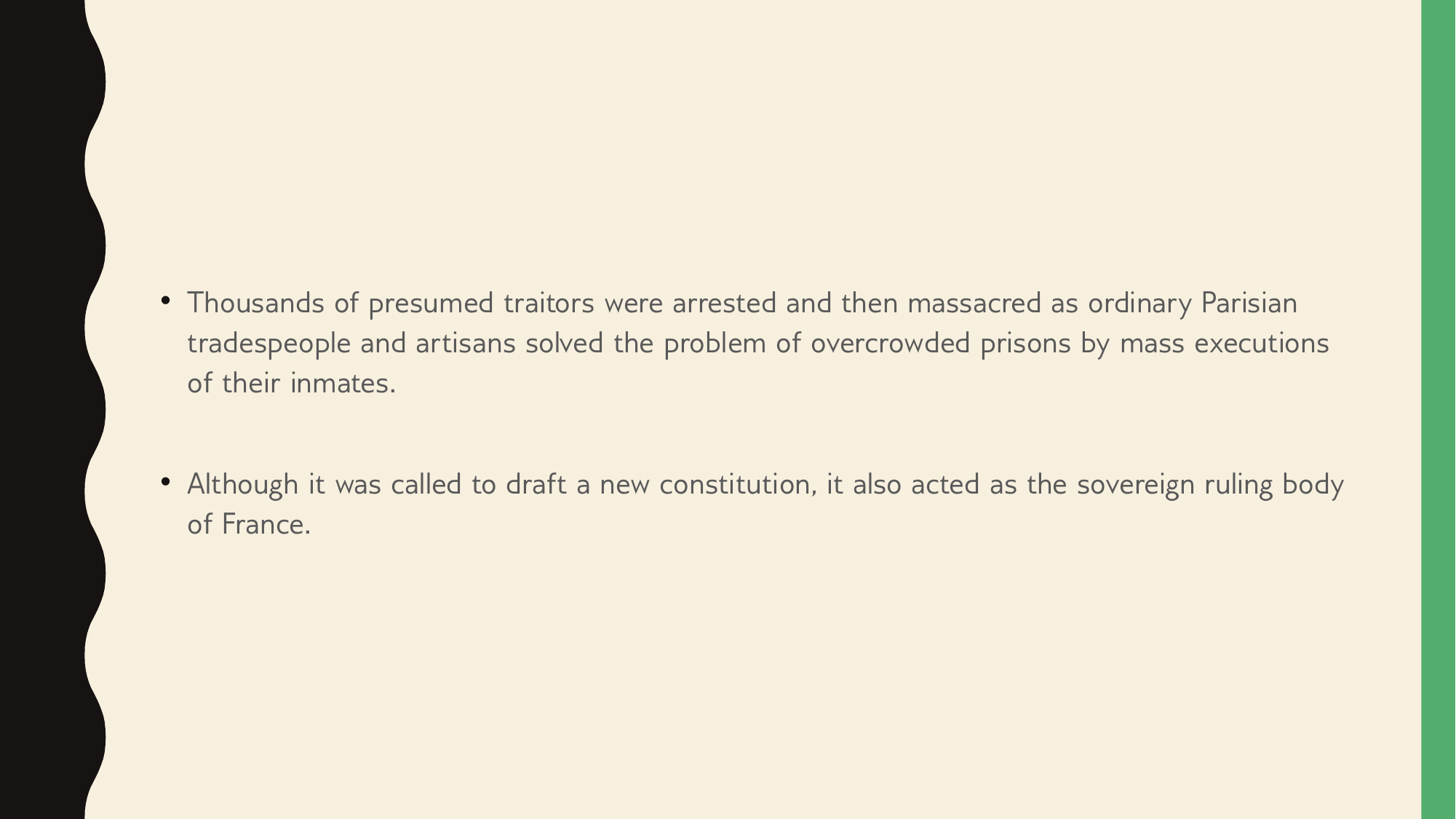

#
Thousands of presumed traitors were arrested and then massacred as ordinary Parisian tradespeople and artisans solved the problem of overcrowded prisons by mass executions of their inmates.

Although it was called to draft a new constitution, it also acted as the sovereign ruling body of France.